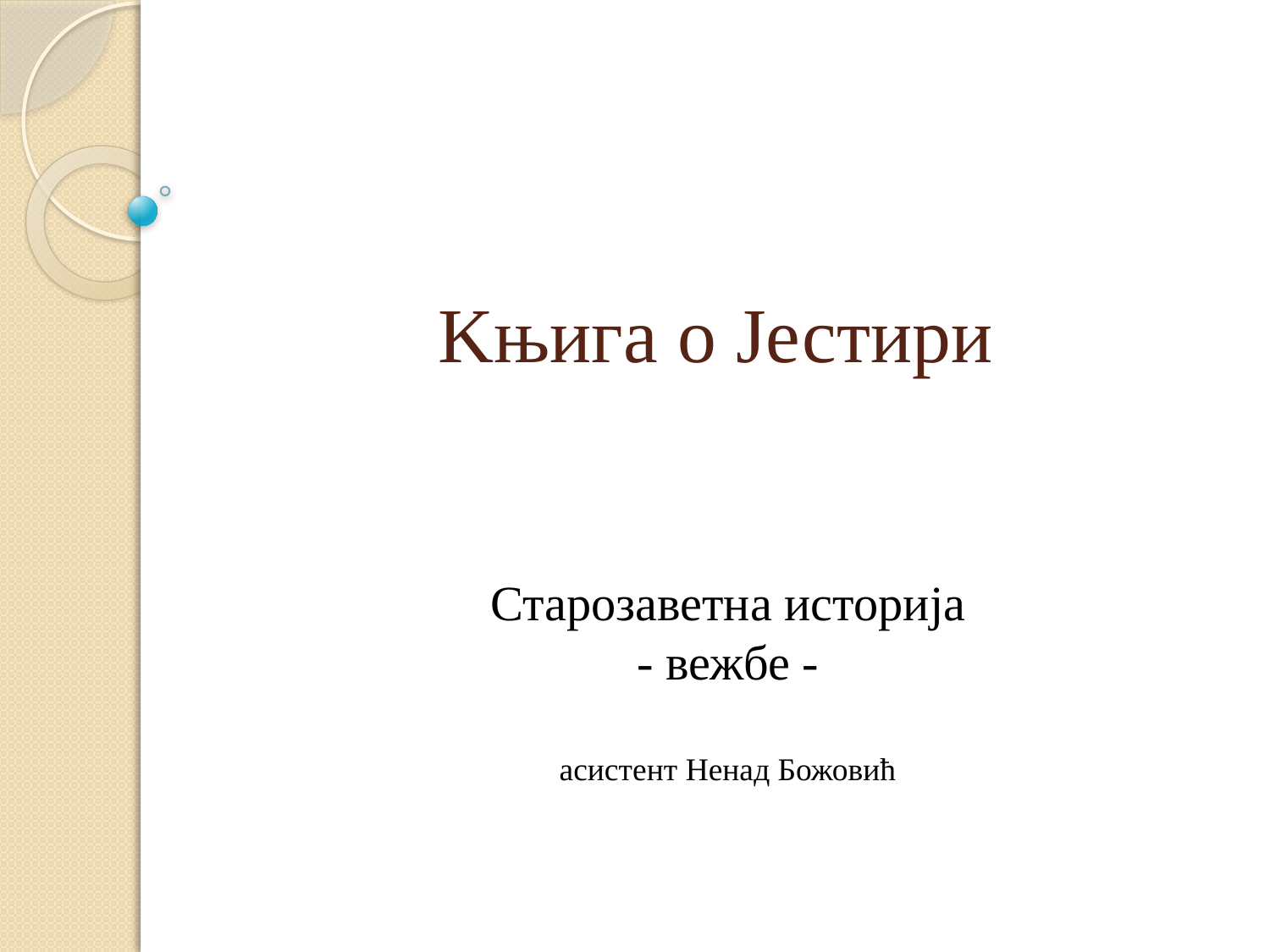

# Kњига o Јестири
Старозаветна историја
- вежбе -
асистент Ненад Божовић